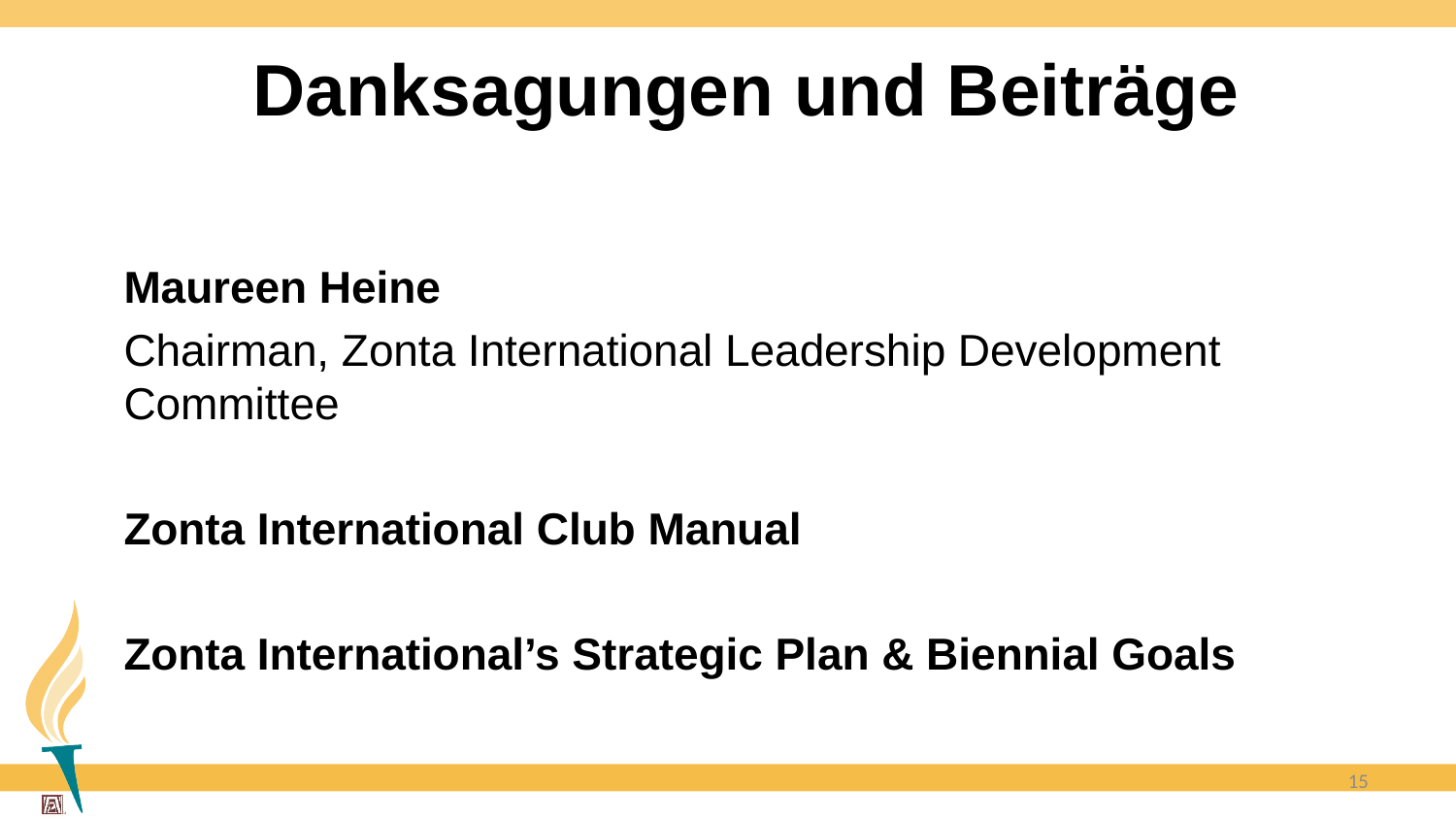

Maureen Heine
Chairman, Zonta International Leadership Development Committee

Zonta International Club Manual

Zonta International’s Strategic Plan & Biennial Goals
15